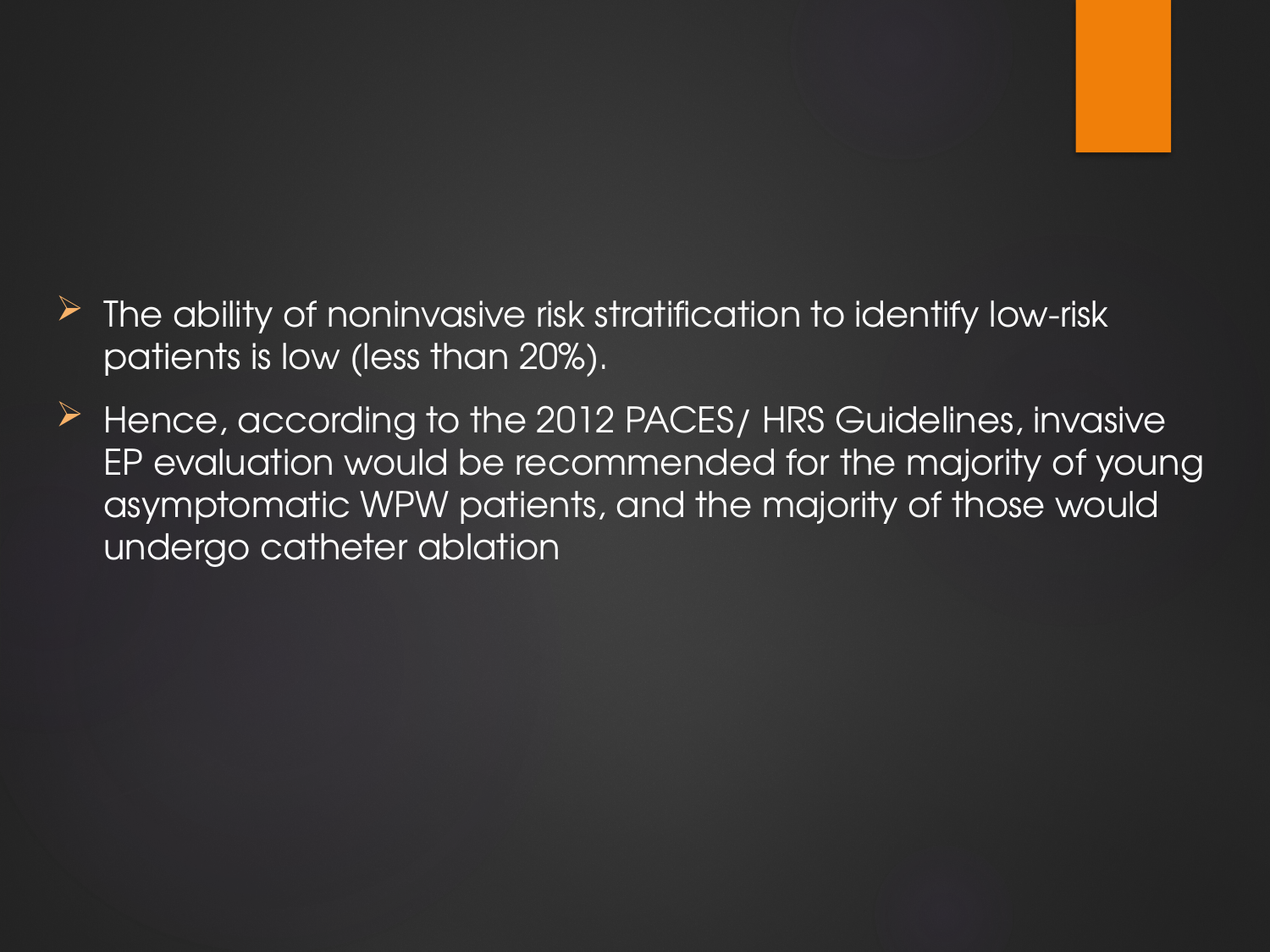

#
The ability of noninvasive risk stratification to identify low-risk patients is low (less than 20%).
Hence, according to the 2012 PACES/ HRS Guidelines, invasive EP evaluation would be recommended for the majority of young asymptomatic WPW patients, and the majority of those would undergo catheter ablation